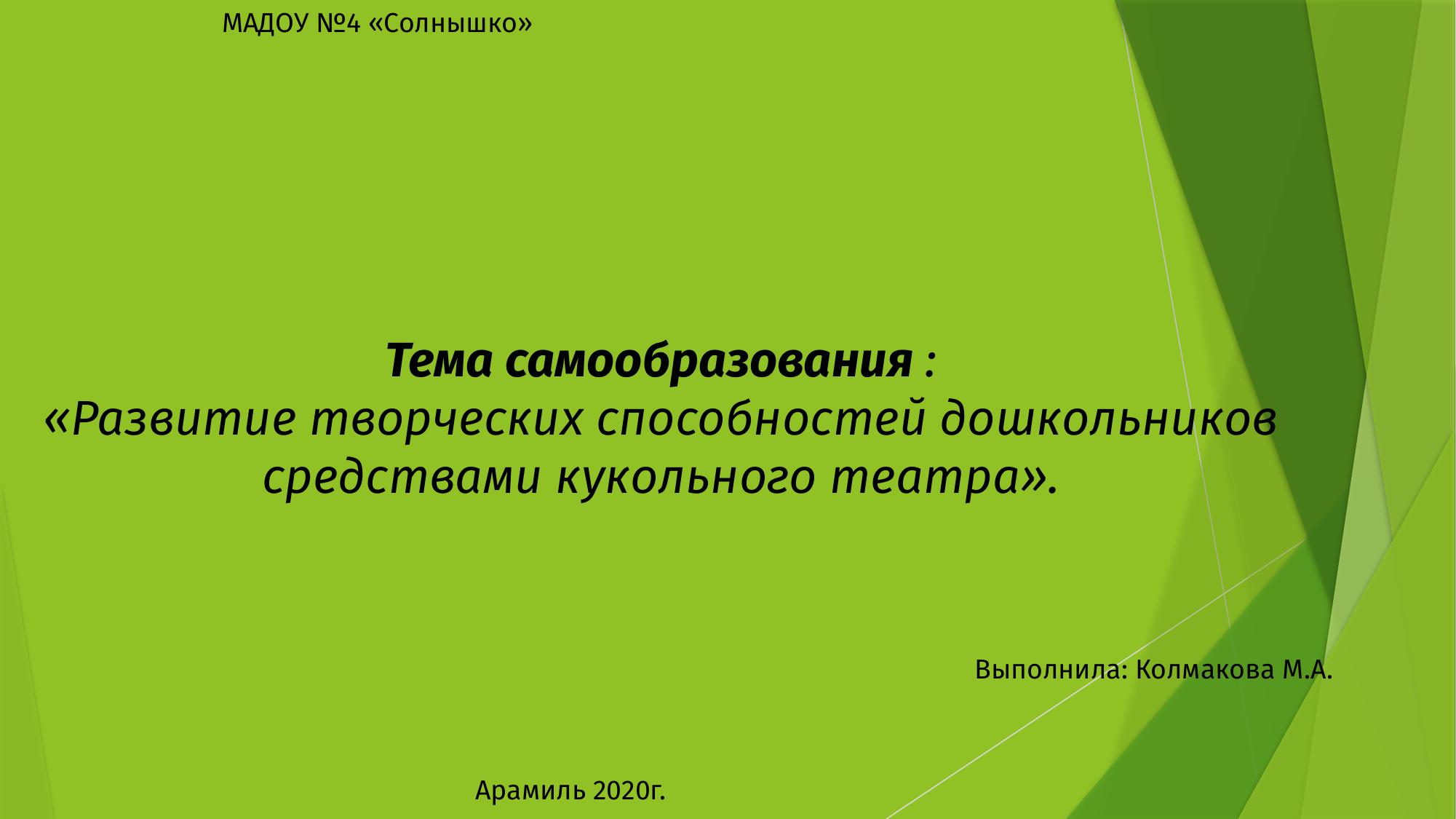

МАДОУ №4 «Солнышко»
Тема самообразования :
«Развитие творческих способностей дошкольников
средствами кукольного театра».
Выполнила: Колмакова М.А.
Арамиль 2020г.